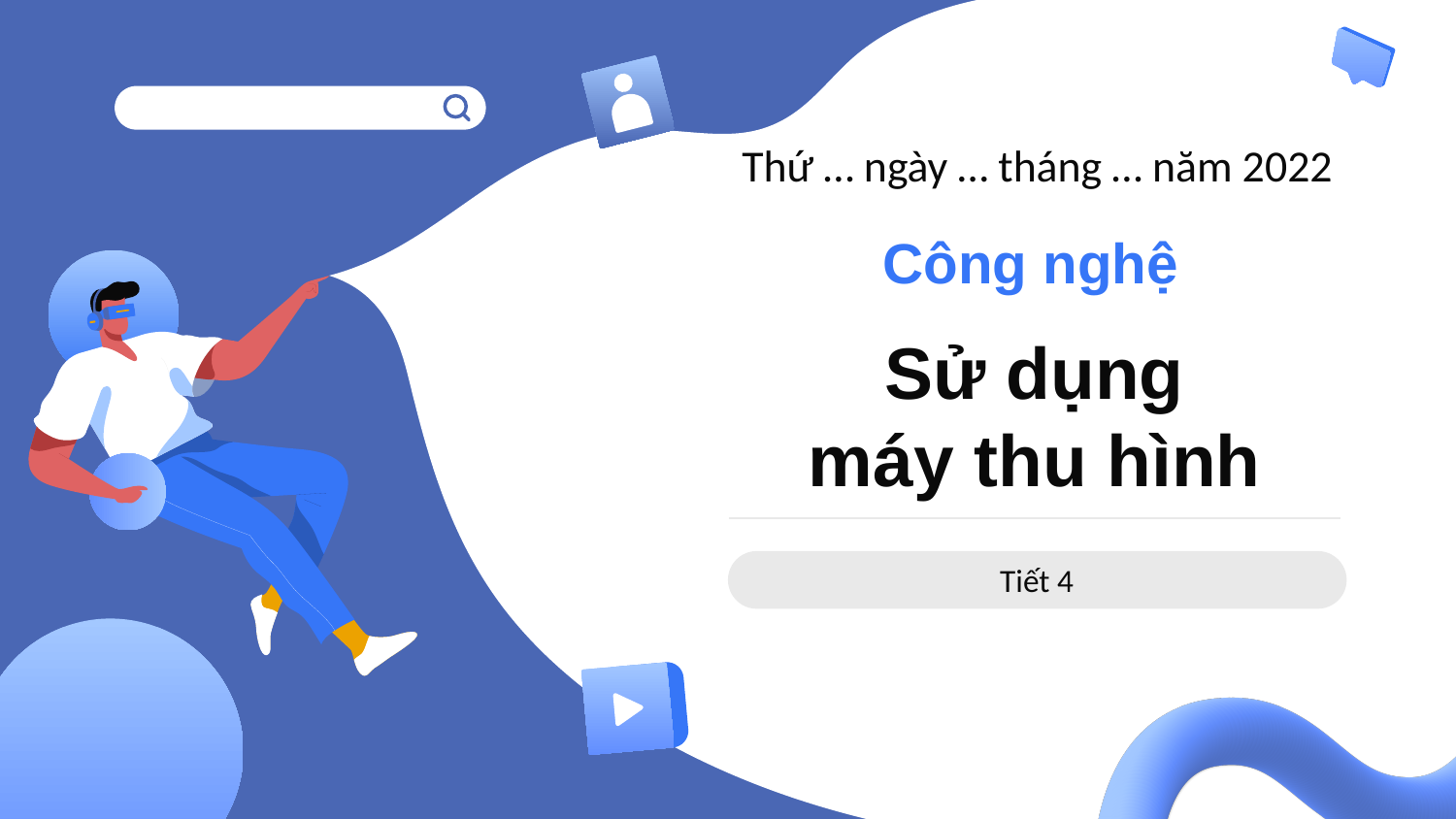

Thứ … ngày … tháng … năm 2022
Công nghệ
# Sử dụng máy thu hình

Tiết 4